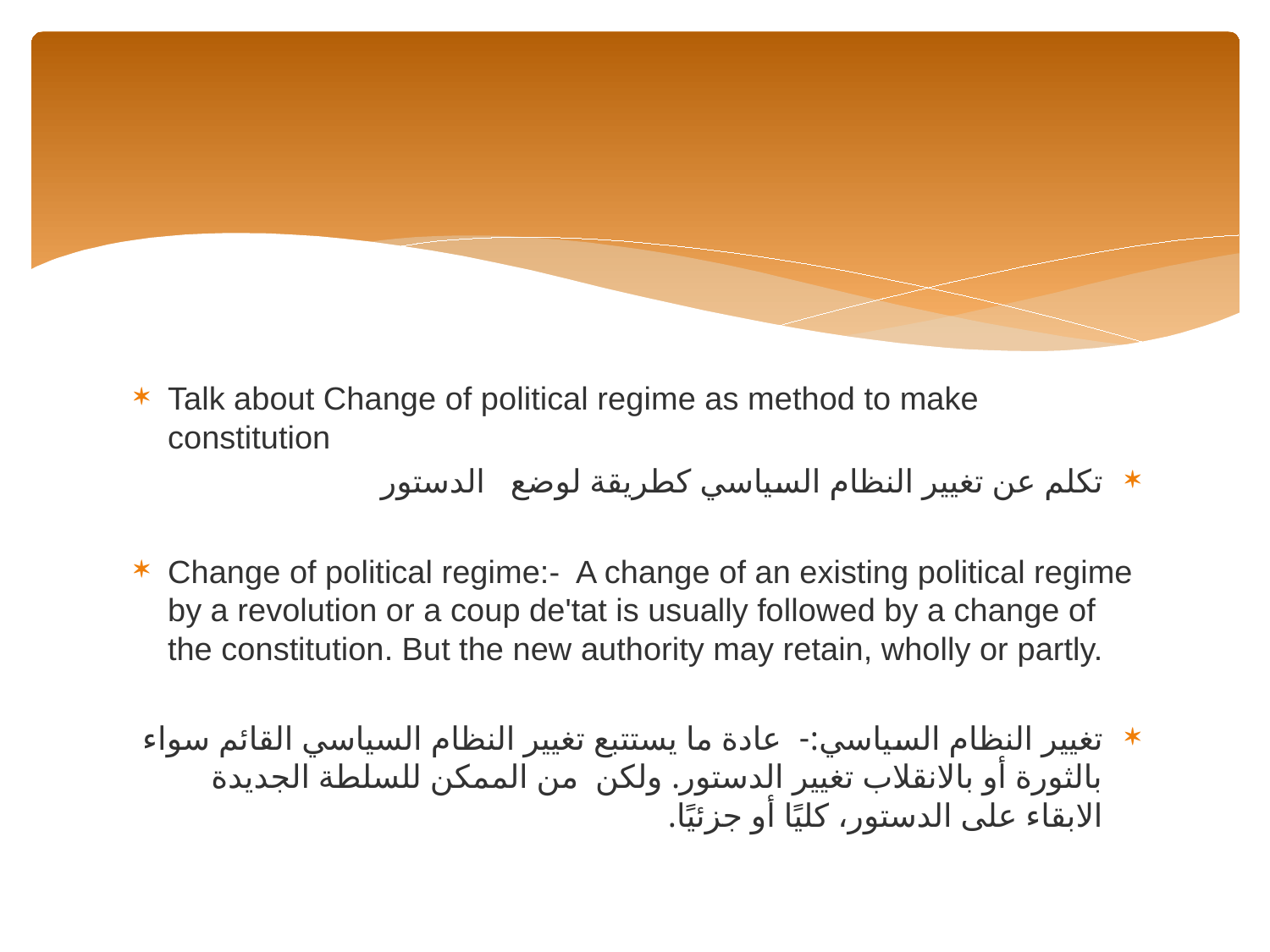

#
Talk about Change of political regime as method to make constitution
تكلم عن تغيير النظام السياسي كطريقة لوضع   الدستور

Change of political regime:-  A change of an existing political regime by a revolution or a coup de'tat is usually followed by a change of the constitution. But the new authority may retain, wholly or partly.

تغيير النظام السياسي:-  عادة ما يستتبع تغيير النظام السياسي القائم سواء  بالثورة أو بالانقلاب تغيير الدستور. ولكن  من الممكن للسلطة الجديدة الابقاء على الدستور، كليًا أو جزئيًا.